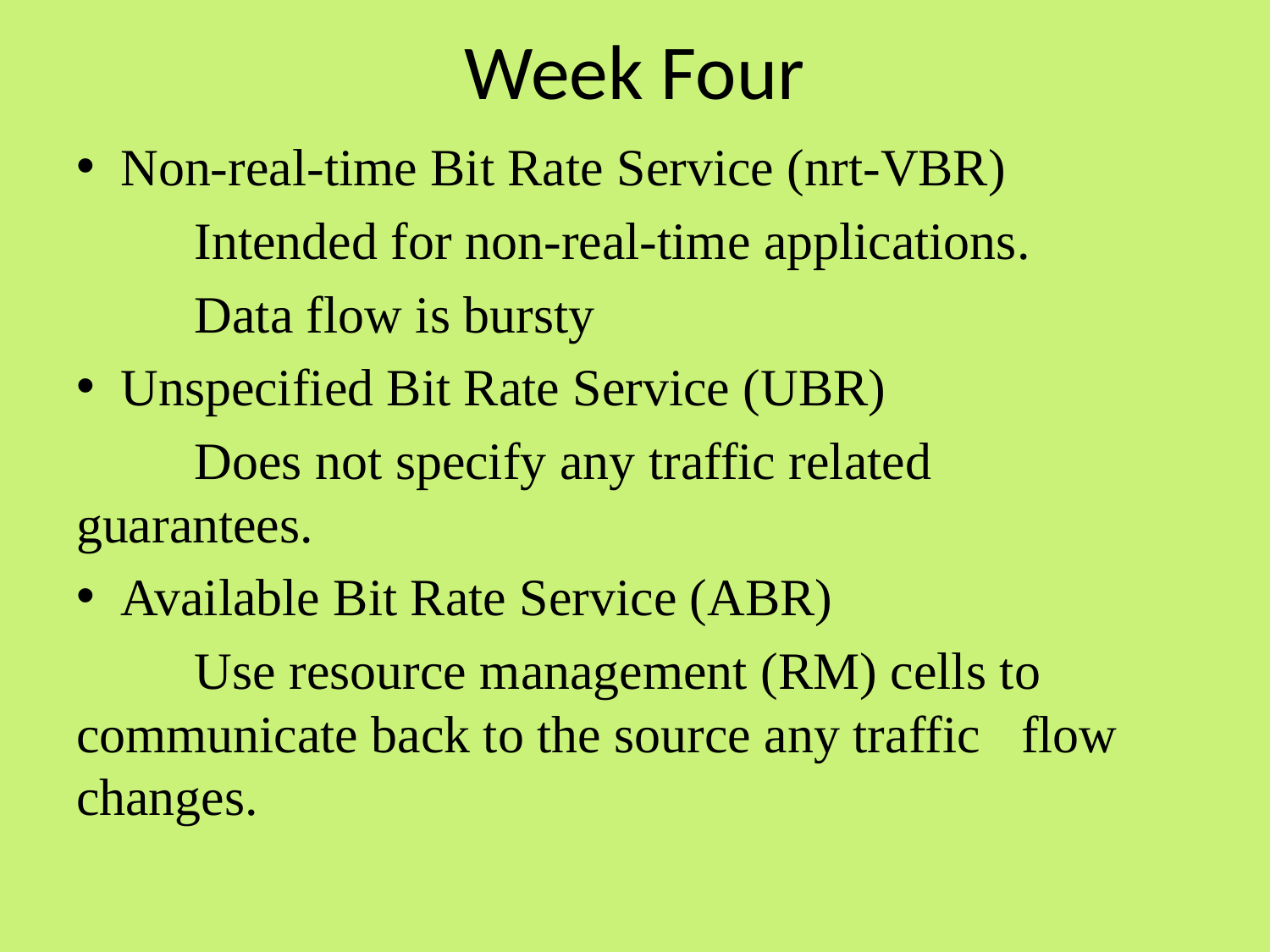

# Week Four
Non-real-time Bit Rate Service (nrt-VBR)
	Intended for non-real-time applications.
	Data flow is bursty
Unspecified Bit Rate Service (UBR)
	Does not specify any traffic related 	guarantees.
Available Bit Rate Service (ABR)
	Use resource management (RM) cells to 	communicate back to the source any traffic 	flow changes.